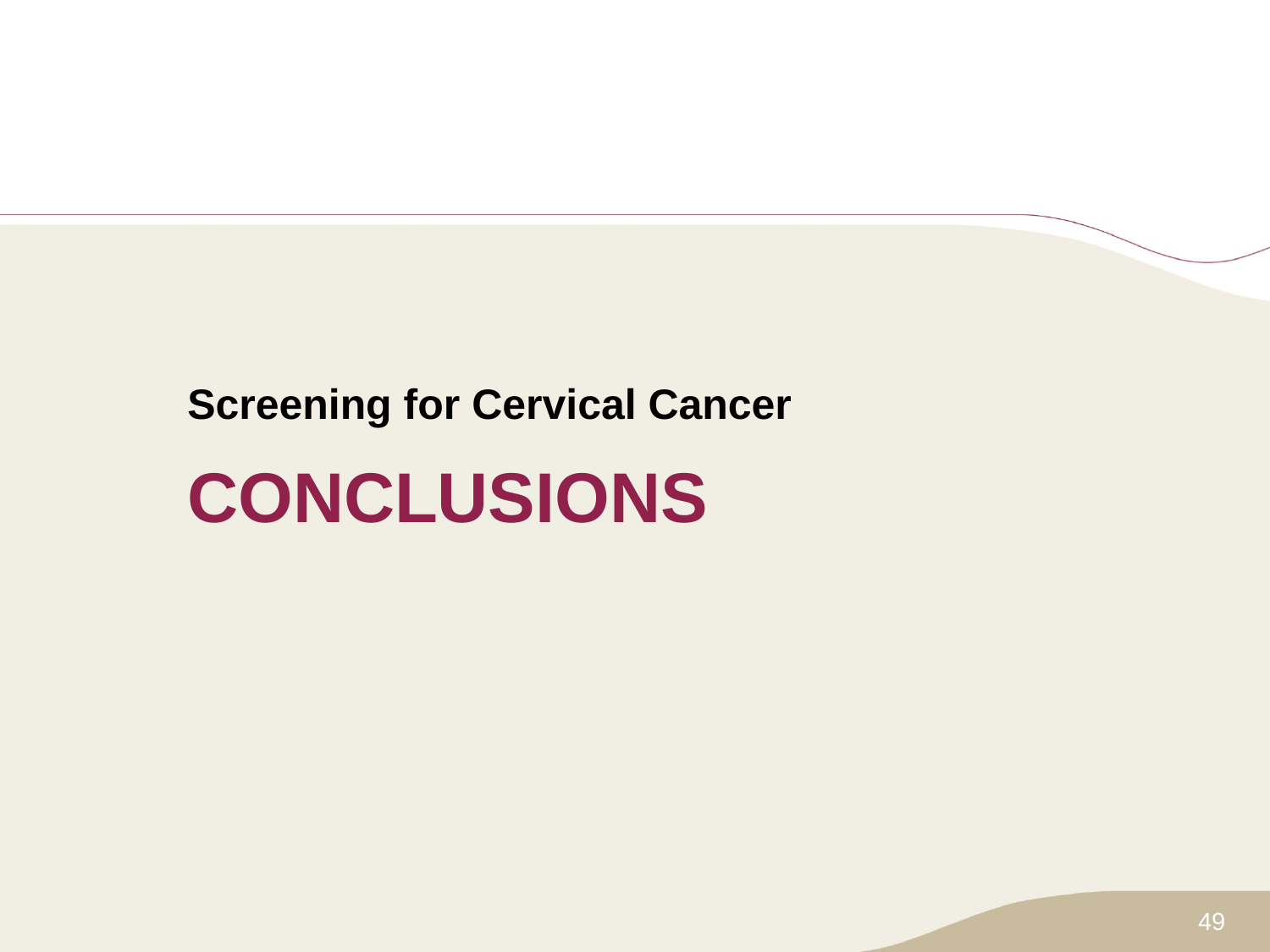

Screening for Cervical Cancer
# CONCLUSIONS
49